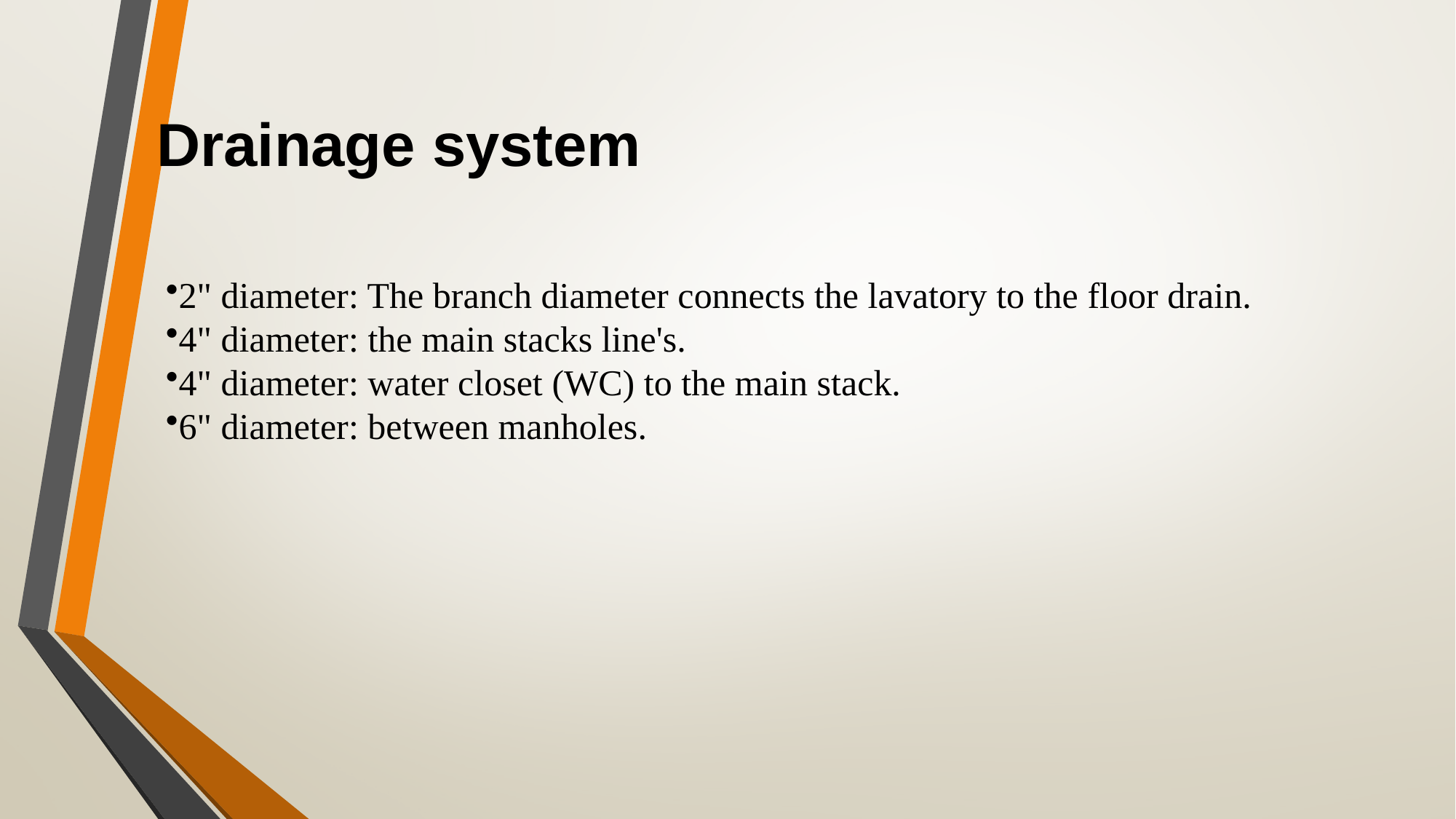

Drainage system

2" diameter: The branch diameter connects the lavatory to the floor drain.
4" diameter: the main stacks line's.
4" diameter: water closet (WC) to the main stack.
6" diameter: between manholes.

32